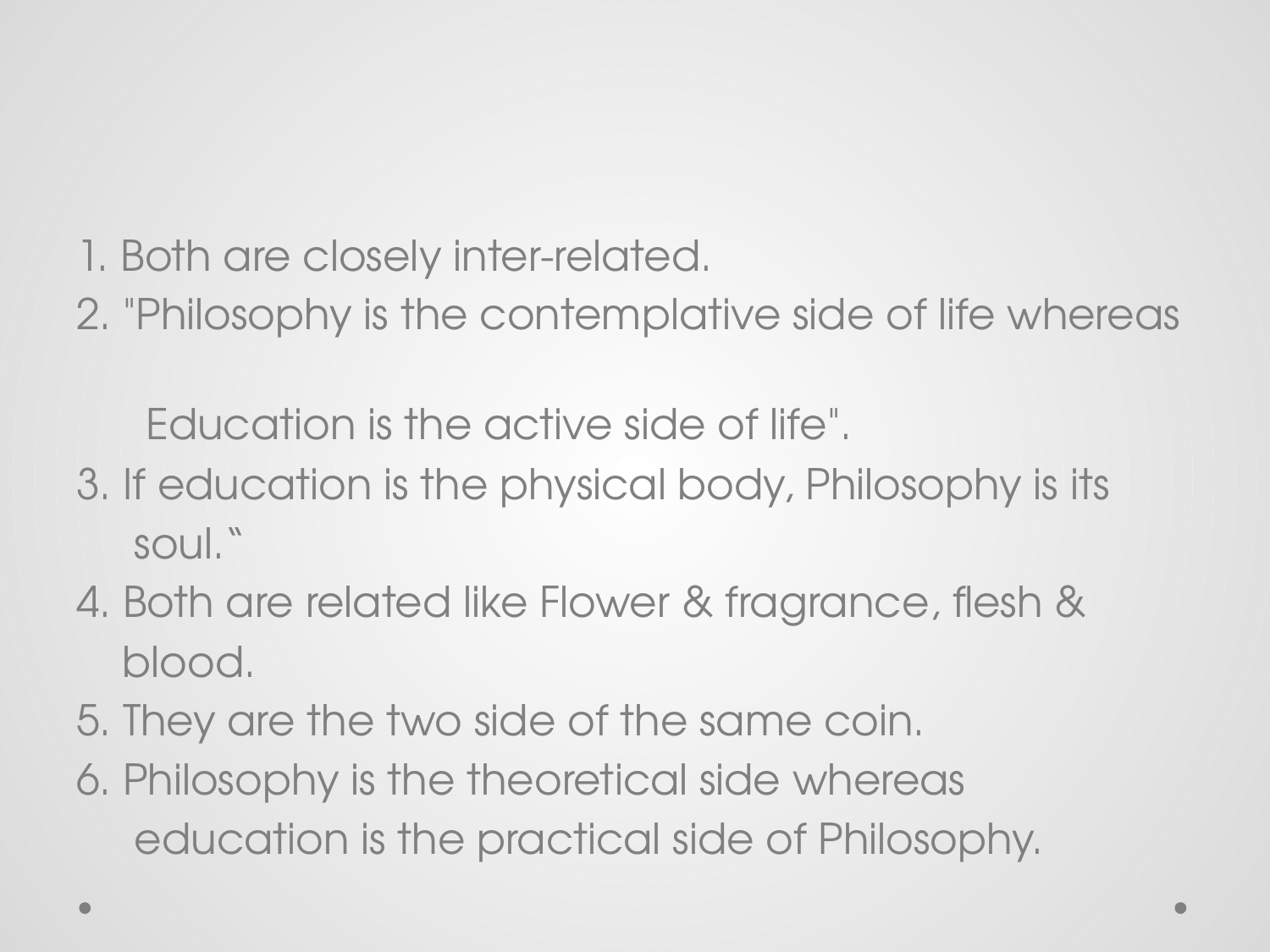

#
1. Both are closely inter-related.
2. "Philosophy is the contemplative side of life whereas
      Education is the active side of life".
3. If education is the physical body, Philosophy is its
     soul.“
4. Both are related like Flower & fragrance, flesh &
    blood.
5. They are the two side of the same coin.
6. Philosophy is the theoretical side whereas
     education is the practical side of Philosophy.